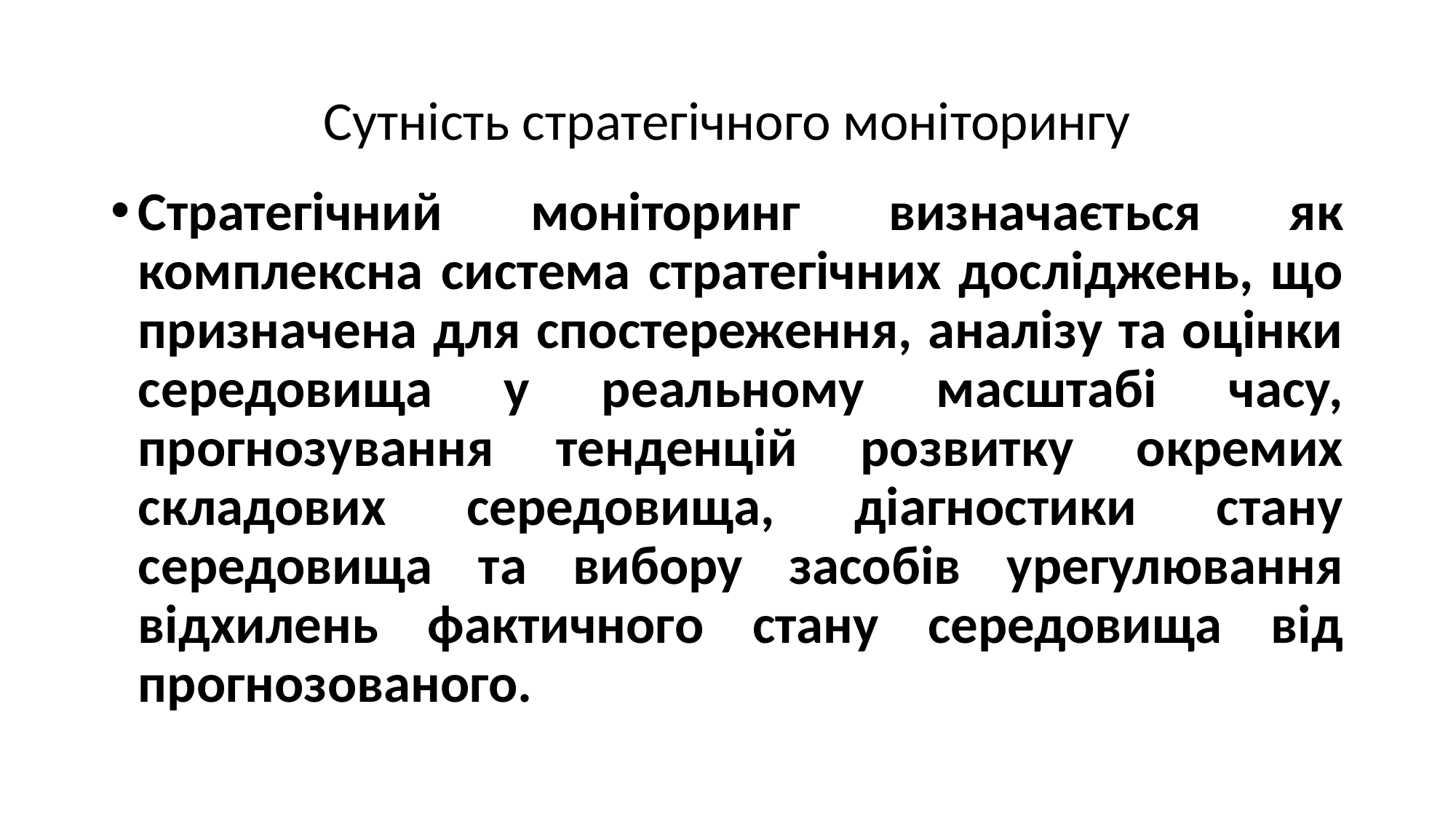

# Сутність стратегічного моніторингу
Стратегічний моніторинг визначається як комплексна система стратегічних досліджень, що призначена для спостереження, аналізу та оцінки середовища у реальному масштабі часу, прогнозування тенденцій розвитку окремих складових середовища, діагностики стану середовища та вибору засобів урегулювання відхилень фактичного стану середовища від прогнозованого.